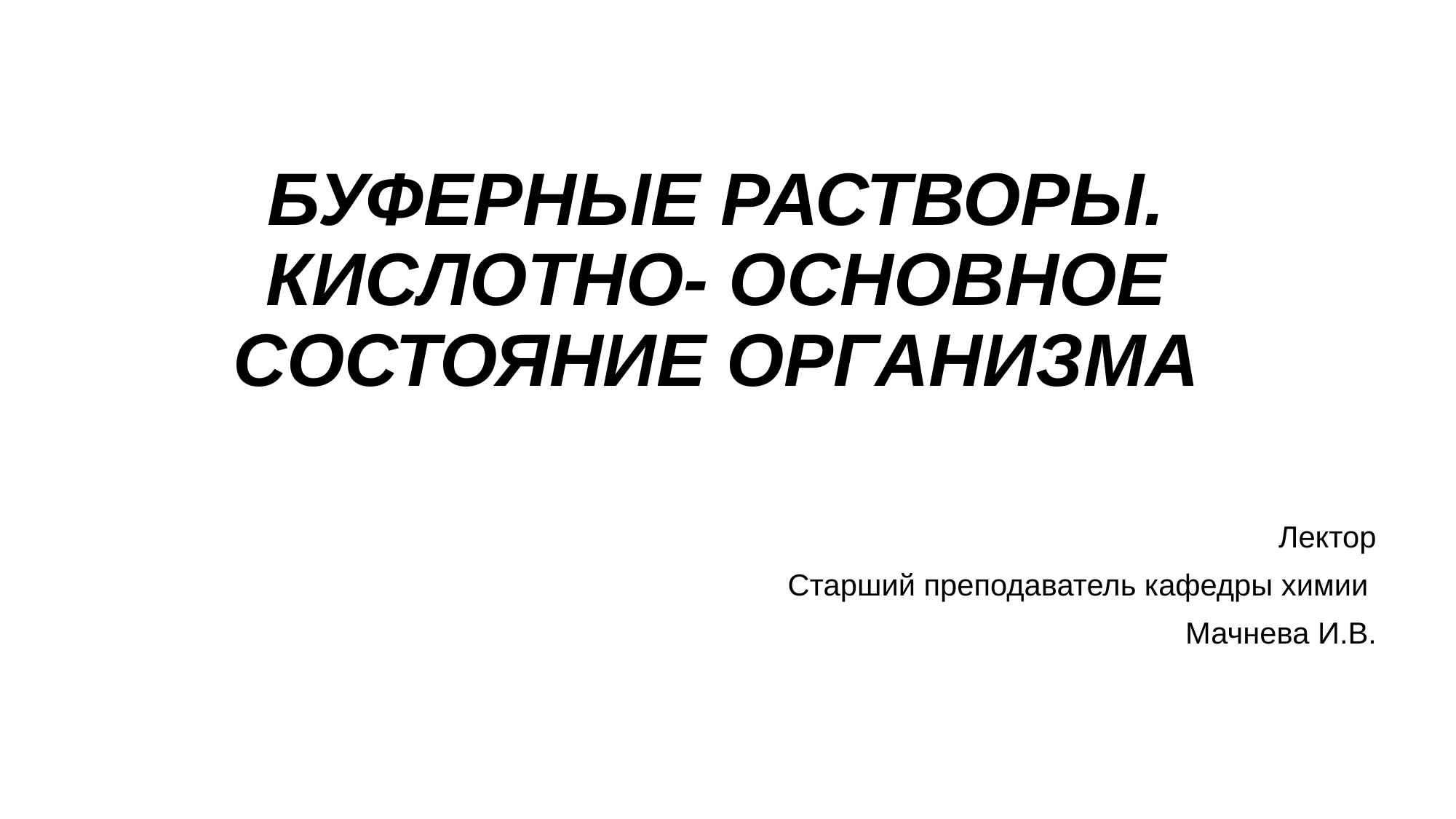

# БУФЕРНЫЕ РАСТВОРЫ. Кислотно- основное состояние организма
Лектор
Старший преподаватель кафедры химии
Мачнева И.В.